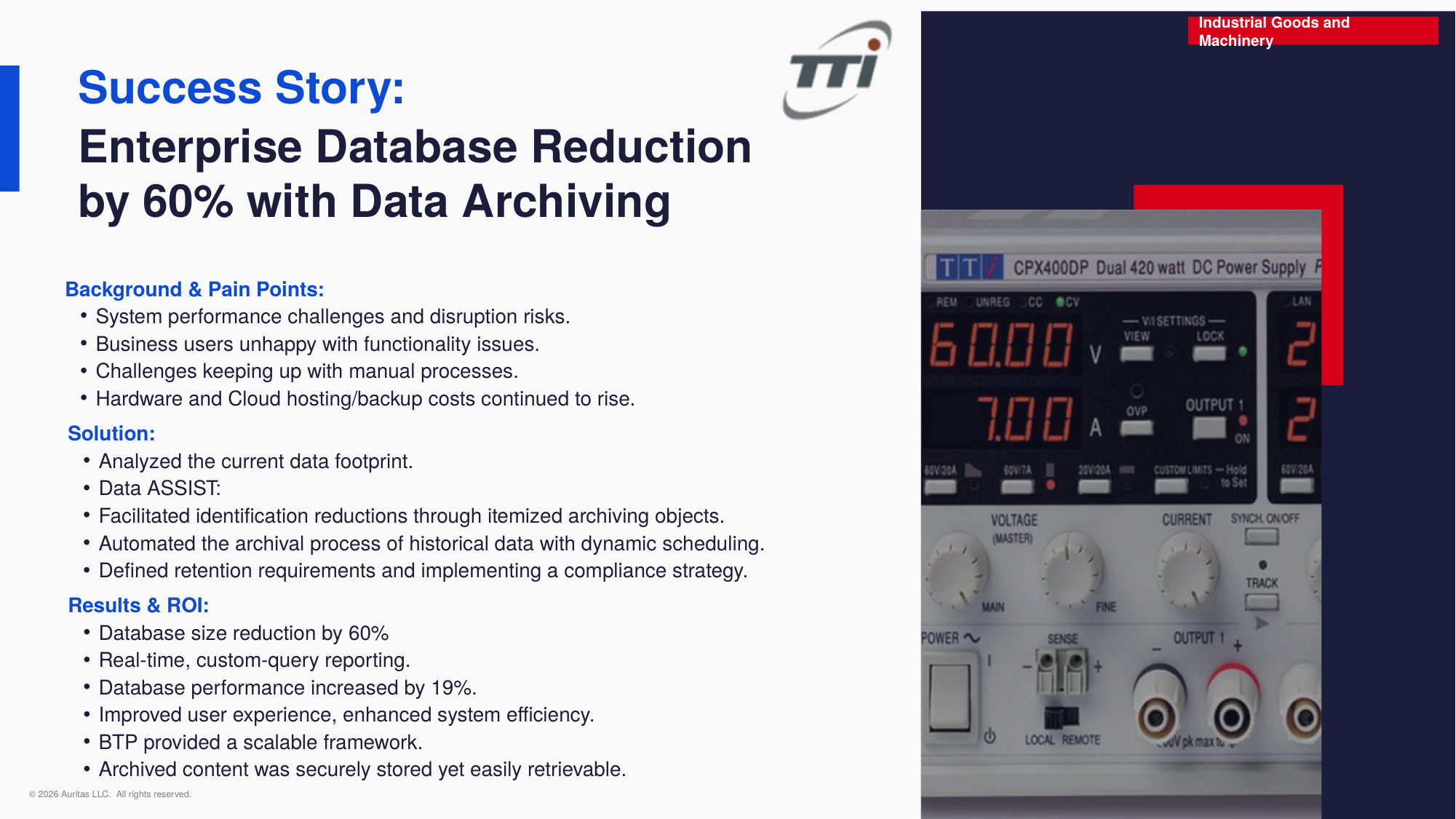

Industrial Goods and Machinery
Success Story:
Enterprise Database Reduction by 60% with Data Archiving

Background & Pain Points:
System performance challenges and disruption risks.
Business users unhappy with functionality issues.
Challenges keeping up with manual processes.
Hardware and Cloud hosting/backup costs continued to rise.
Solution:
Analyzed the current data footprint.
Data ASSIST:
Facilitated identification reductions through itemized archiving objects.
Automated the archival process of historical data with dynamic scheduling.
Defined retention requirements and implementing a compliance strategy.
Results & ROI:
Database size reduction by 60%
Real-time, custom-query reporting.
Database performance increased by 19%.
Improved user experience, enhanced system efficiency.
BTP provided a scalable framework.
Archived content was securely stored yet easily retrievable.